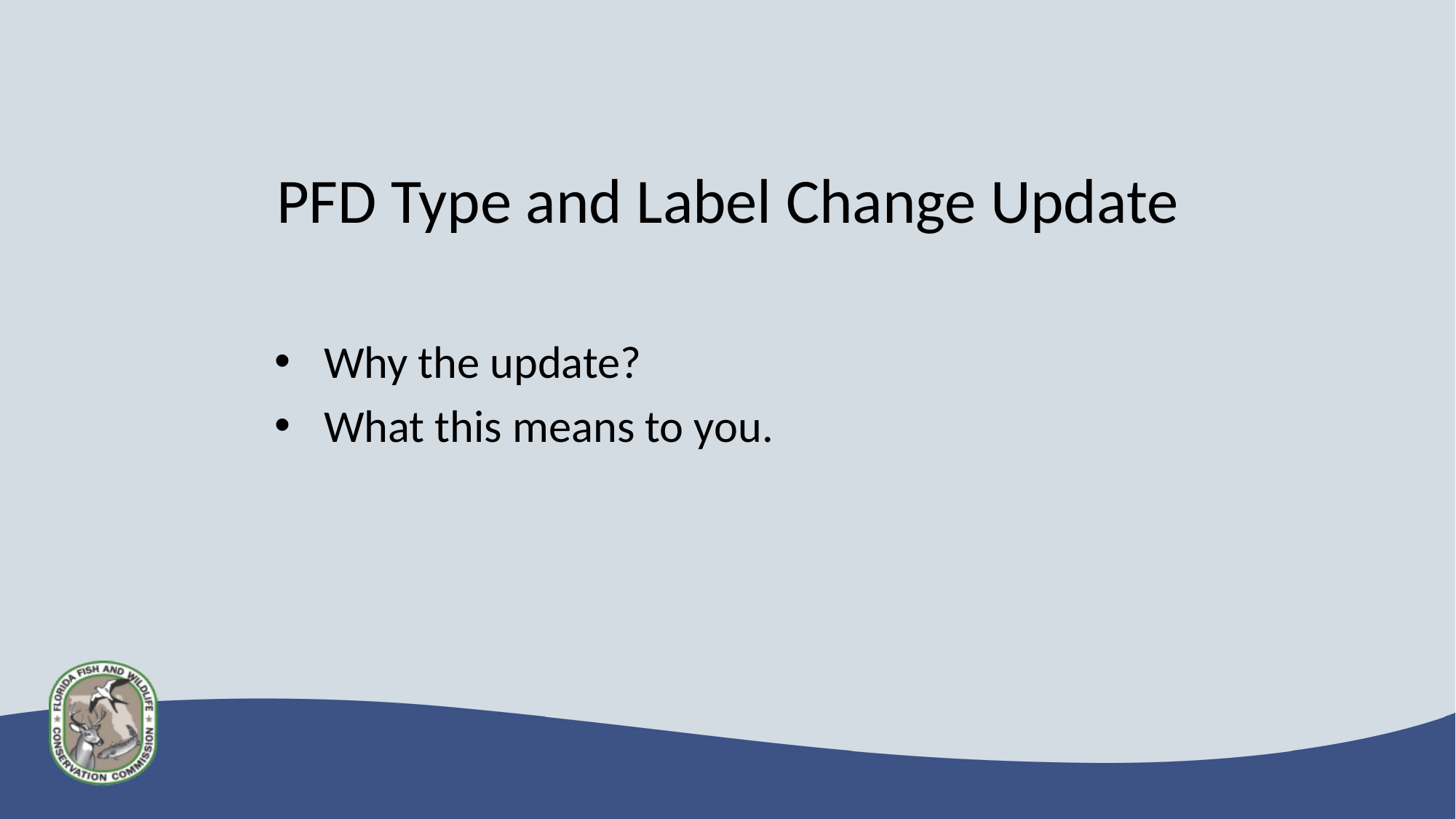

PFD Type and Label Change Update

Why the update?
What this means to you.